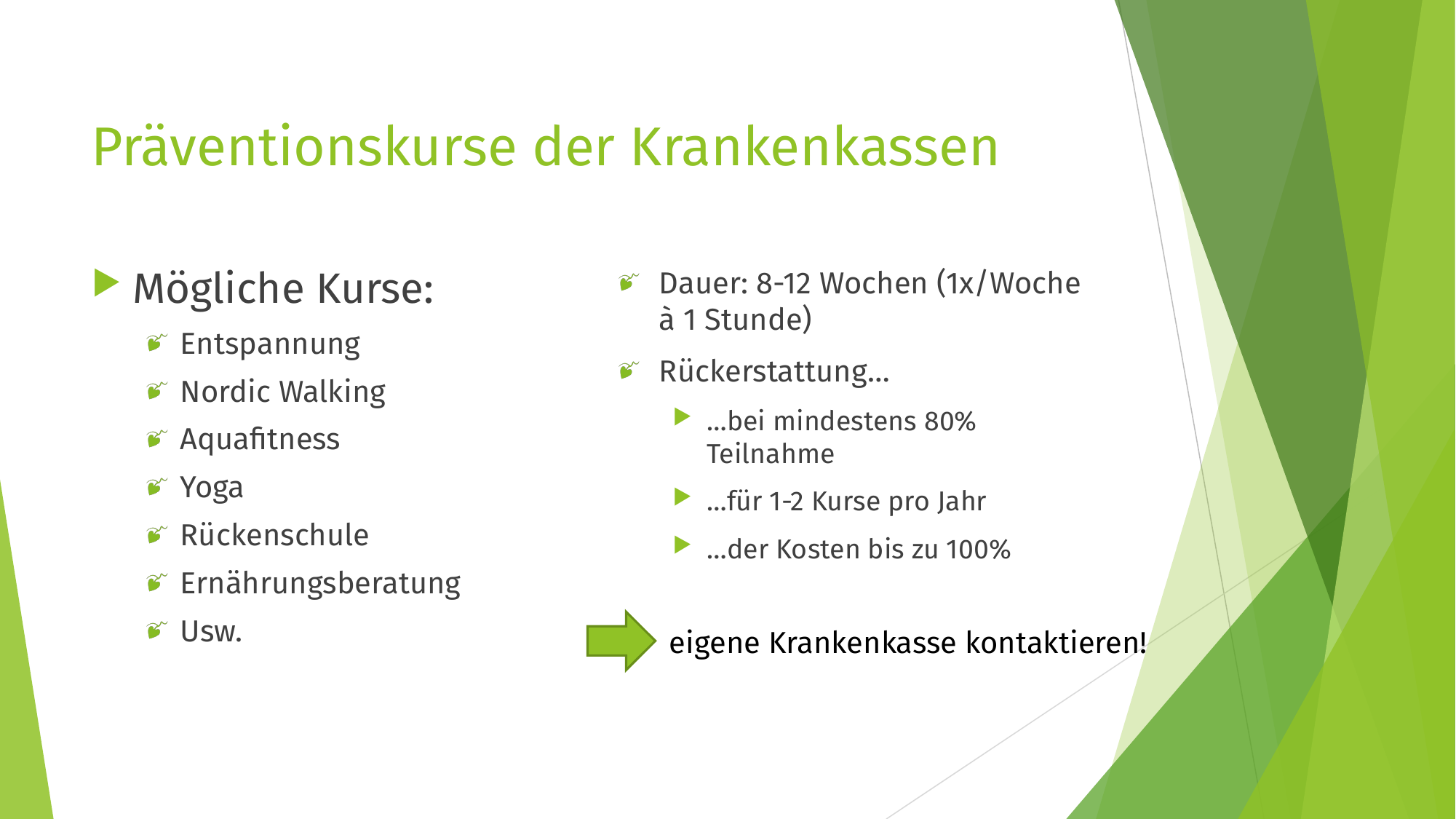

Präventionskurse der Krankenkassen
Dauer: 8-12 Wochen (1x/Woche à 1 Stunde)
Rückerstattung…
…bei mindestens 80% Teilnahme
…für 1-2 Kurse pro Jahr
…der Kosten bis zu 100%

Mögliche Kurse:
Entspannung
Nordic Walking
Aquafitness
Yoga
Rückenschule
Ernährungsberatung
Usw.

   eigene Krankenkasse kontaktieren!